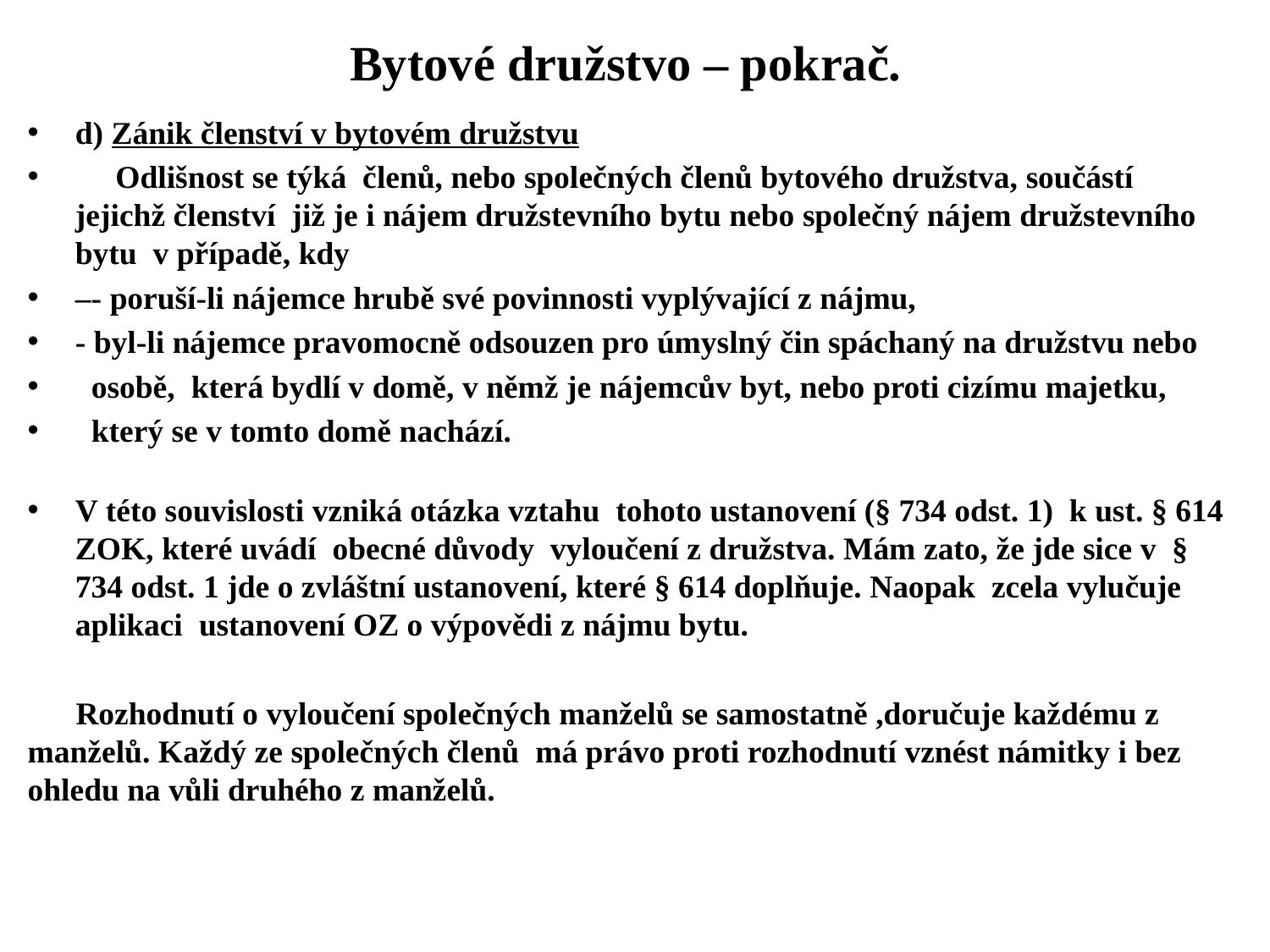

# Bytové družstvo – pokrač.
d) Zánik členství v bytovém družstvu
     Odlišnost se týká  členů, nebo společných členů bytového družstva, součástí jejichž členství  již je i nájem družstevního bytu nebo společný nájem družstevního bytu  v případě, kdy
–- poruší-li nájemce hrubě své povinnosti vyplývající z nájmu,
- byl-li nájemce pravomocně odsouzen pro úmyslný čin spáchaný na družstvu nebo
  osobě,  která bydlí v domě, v němž je nájemcův byt, nebo proti cizímu majetku,
  který se v tomto domě nachází.

V této souvislosti vzniká otázka vztahu  tohoto ustanovení (§ 734 odst. 1)  k ust. § 614  ZOK, které uvádí  obecné důvody  vyloučení z družstva. Mám zato, že jde sice v  § 734 odst. 1 jde o zvláštní ustanovení, které § 614 doplňuje. Naopak  zcela vylučuje aplikaci  ustanovení OZ o výpovědi z nájmu bytu.

      Rozhodnutí o vyloučení společných manželů se samostatně ,doručuje každému z manželů. Každý ze společných členů  má právo proti rozhodnutí vznést námitky i bez ohledu na vůli druhého z manželů.